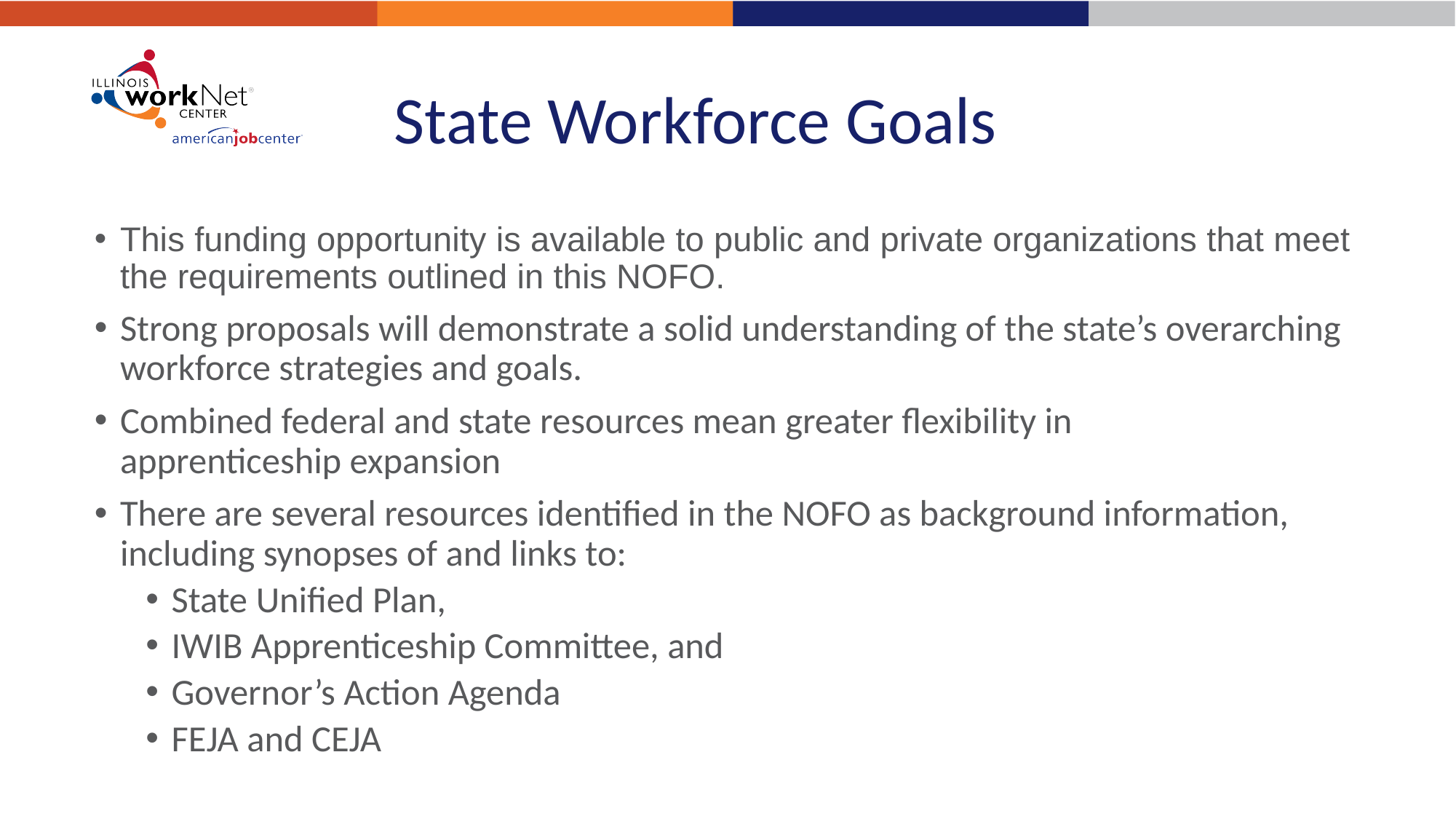

# State Workforce Goals
This funding opportunity is available to public and private organizations that meet the requirements outlined in this NOFO.
Strong proposals will demonstrate a solid understanding of the state’s overarching workforce strategies and goals.
Combined federal and state resources mean greater flexibility in
apprenticeship expansion
There are several resources identified in the NOFO as background information, including synopses of and links to:
State Unified Plan,
IWIB Apprenticeship Committee, and
Governor’s Action Agenda
FEJA and CEJA
16